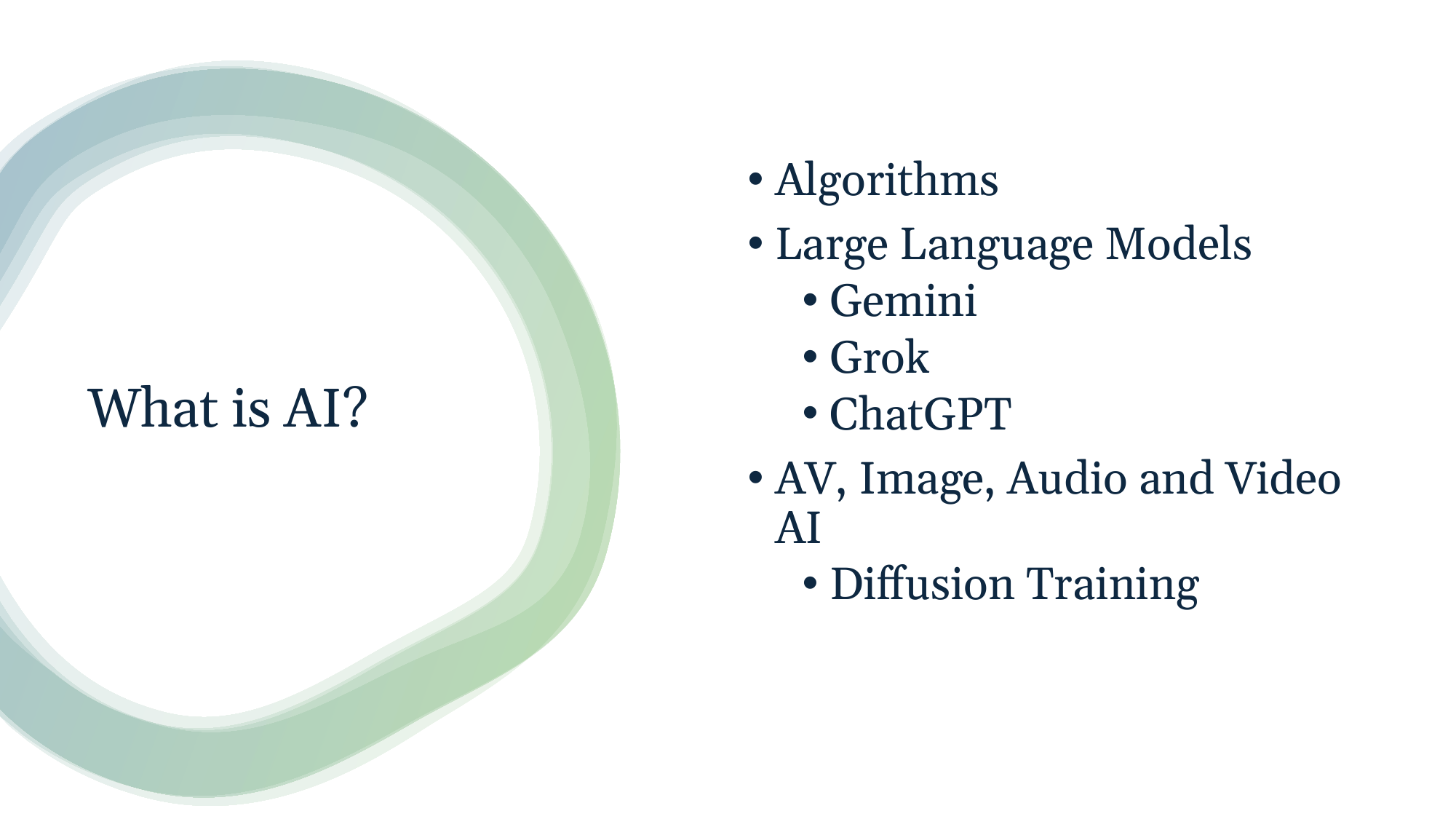

Algorithms
Large Language Models
Gemini
Grok
ChatGPT
AV, Image, Audio and Video AI
Diffusion Training

# What is AI?